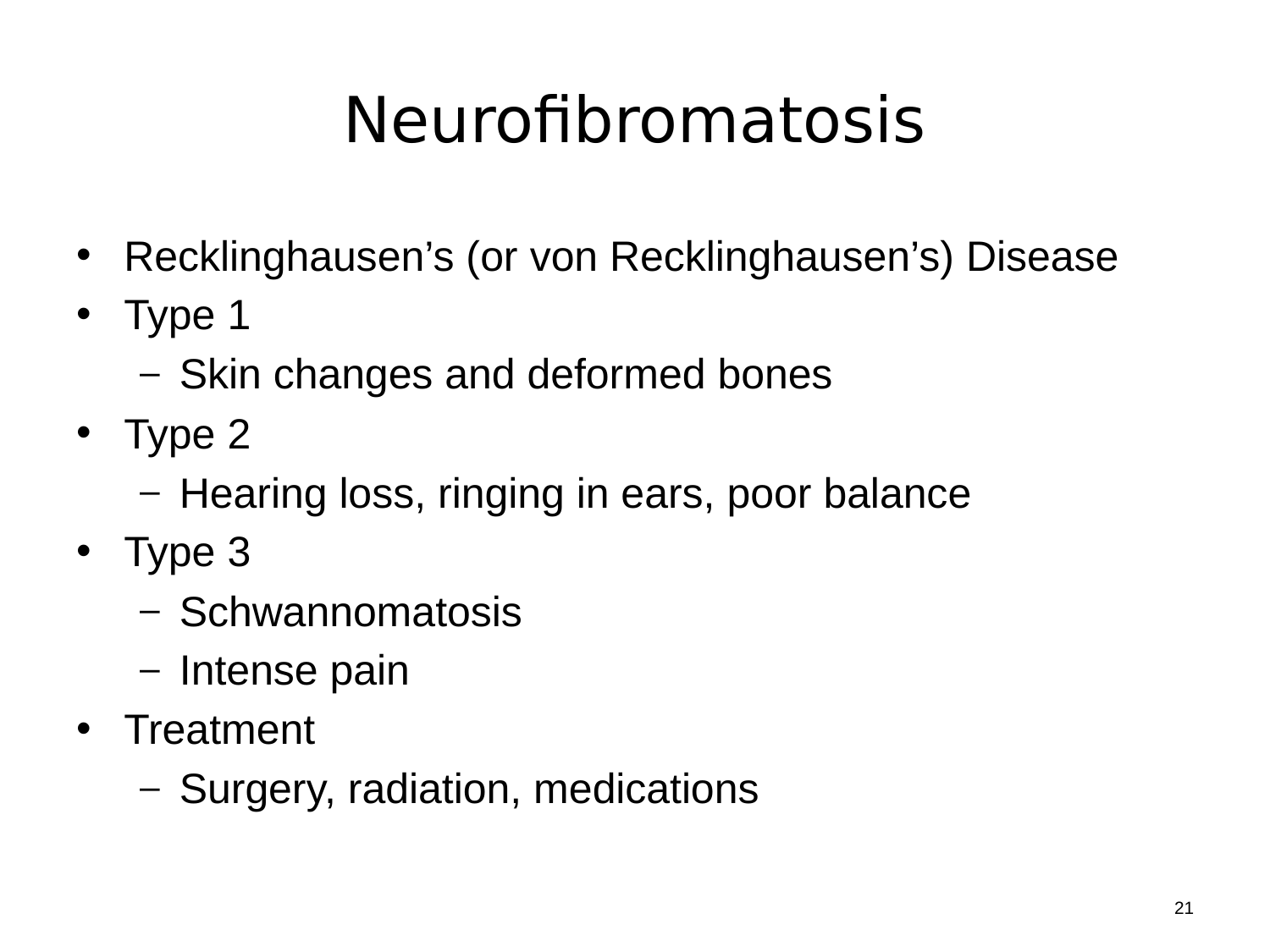

# Neurofibromatosis
Recklinghausen’s (or von Recklinghausen’s) Disease
Type 1
Skin changes and deformed bones
Type 2
Hearing loss, ringing in ears, poor balance
Type 3
Schwannomatosis
Intense pain
Treatment
Surgery, radiation, medications
21